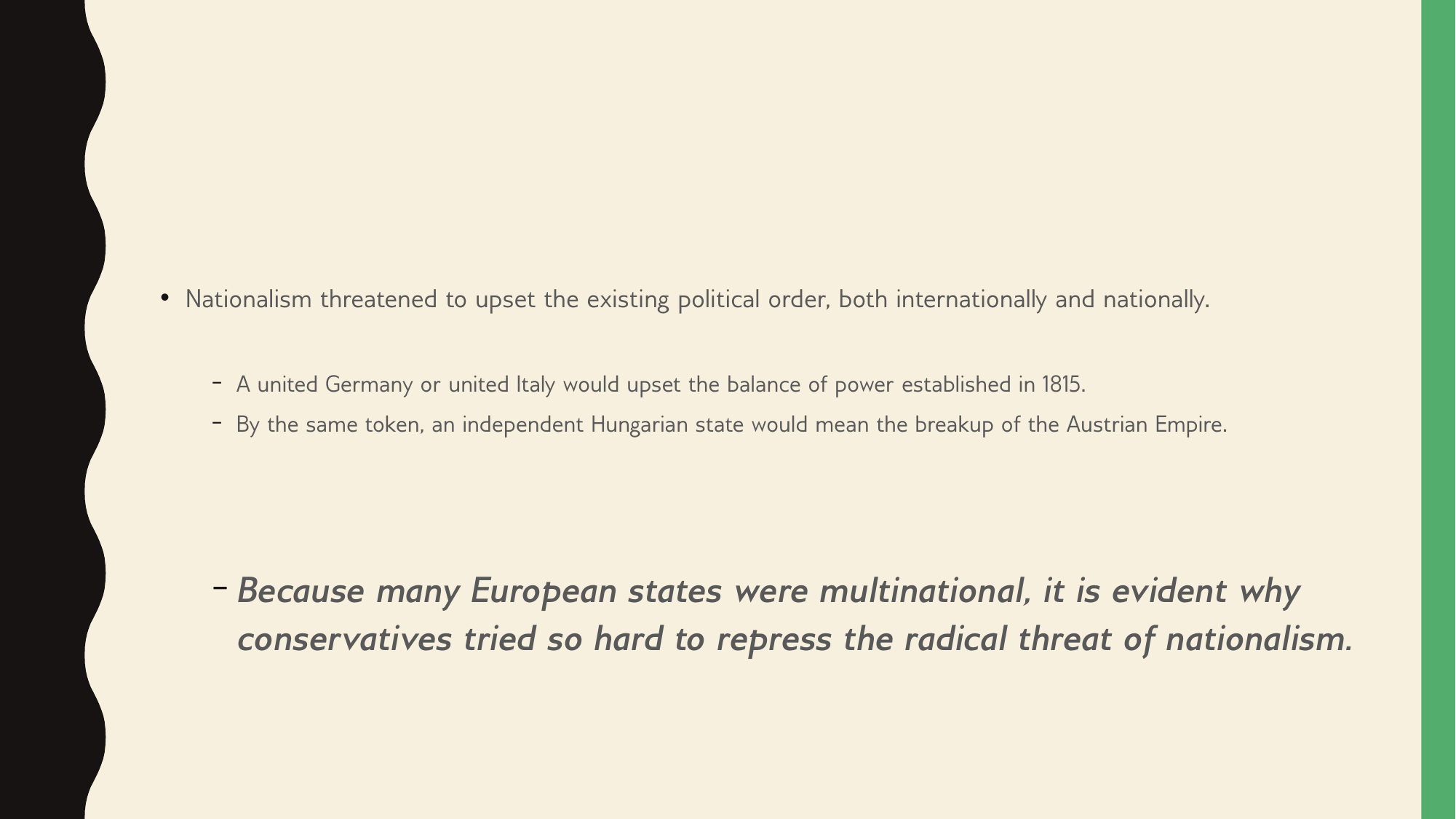

#
Nationalism threatened to upset the existing political order, both internationally and nationally.

A united Germany or united Italy would upset the balance of power established in 1815.
By the same token, an independent Hungarian state would mean the breakup of the Austrian Empire.

Because many European states were multinational, it is evident why conservatives tried so hard to repress the radical threat of nationalism.